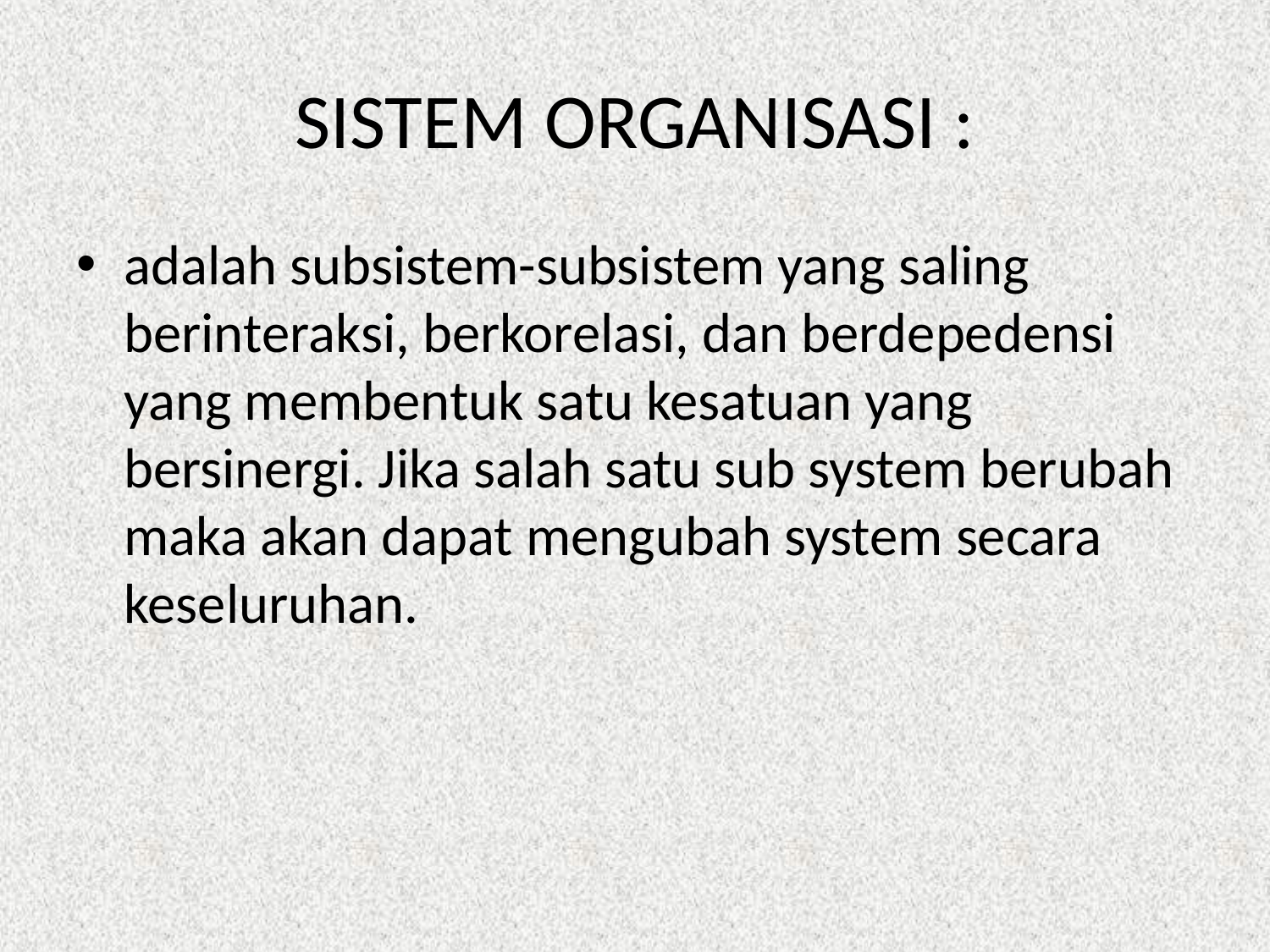

# SISTEM ORGANISASI :
adalah subsistem-subsistem yang saling berinteraksi, berkorelasi, dan berdepedensi yang membentuk satu kesatuan yang bersinergi. Jika salah satu sub system berubah maka akan dapat mengubah system secara keseluruhan.